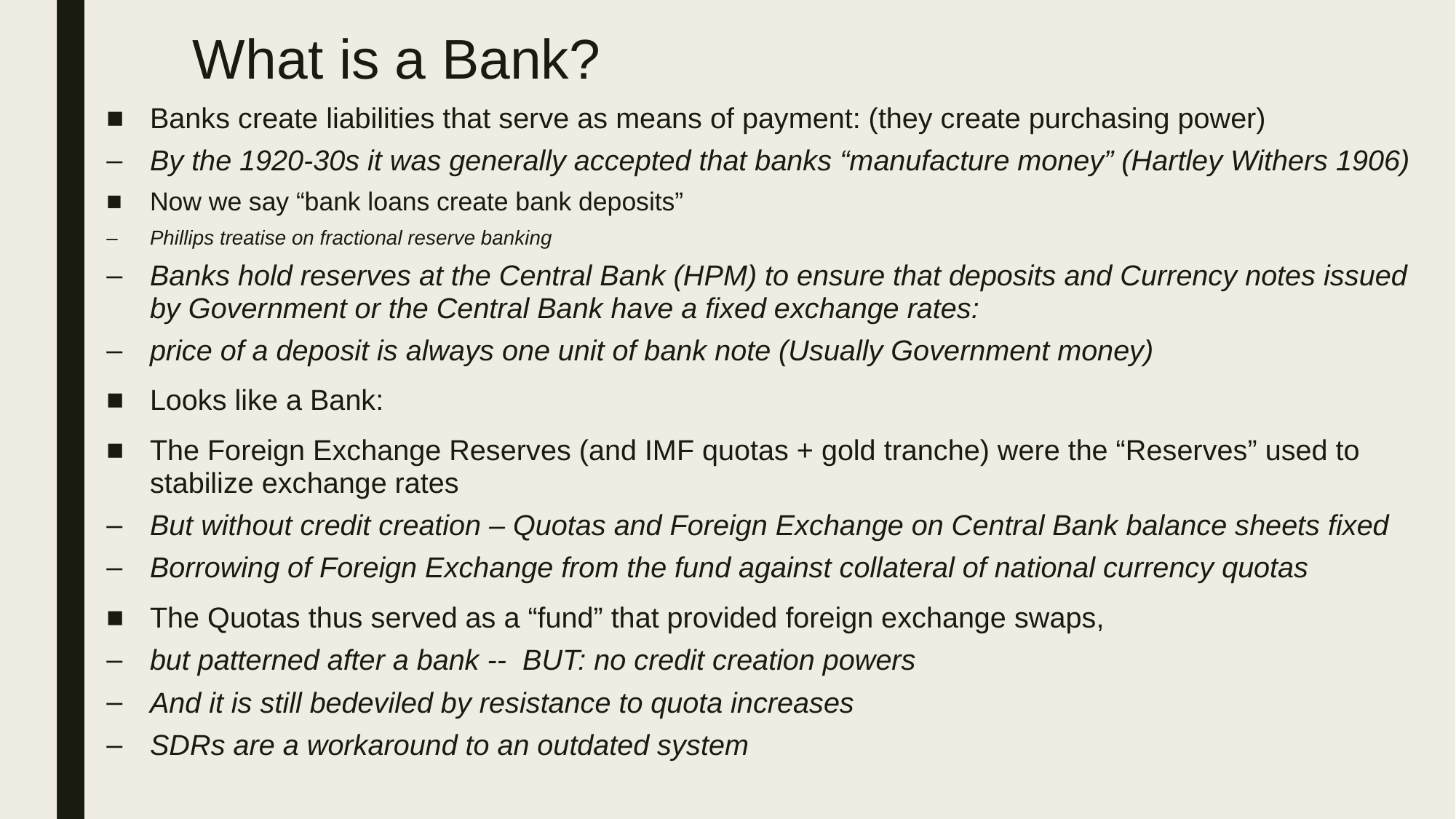

# What is a Bank?
Banks create liabilities that serve as means of payment: (they create purchasing power)
By the 1920-30s it was generally accepted that banks “manufacture money” (Hartley Withers 1906)
Now we say “bank loans create bank deposits”
Phillips treatise on fractional reserve banking
Banks hold reserves at the Central Bank (HPM) to ensure that deposits and Currency notes issued by Government or the Central Bank have a fixed exchange rates:
price of a deposit is always one unit of bank note (Usually Government money)
Looks like a Bank:
The Foreign Exchange Reserves (and IMF quotas + gold tranche) were the “Reserves” used to stabilize exchange rates
But without credit creation – Quotas and Foreign Exchange on Central Bank balance sheets fixed
Borrowing of Foreign Exchange from the fund against collateral of national currency quotas
The Quotas thus served as a “fund” that provided foreign exchange swaps,
but patterned after a bank --  BUT: no credit creation powers
And it is still bedeviled by resistance to quota increases
SDRs are a workaround to an outdated system